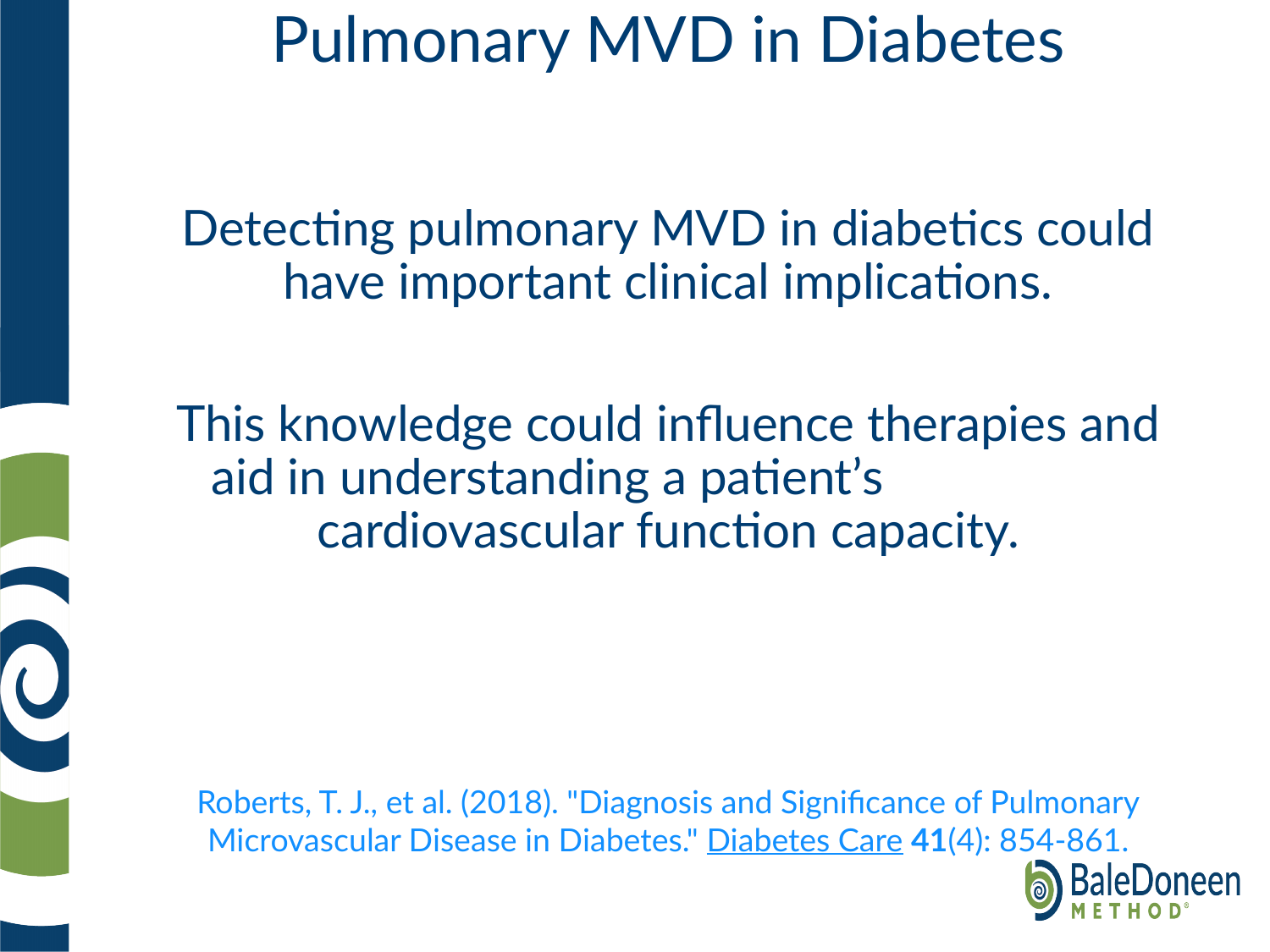

# Pulmonary MVD in Diabetes
Detecting pulmonary MVD in diabetics could have important clinical implications.

This knowledge could influence therapies and aid in understanding a patient’s                    cardiovascular function capacity.
Roberts, T. J., et al. (2018). "Diagnosis and Significance of Pulmonary Microvascular Disease in Diabetes." Diabetes Care 41(4): 854-861.